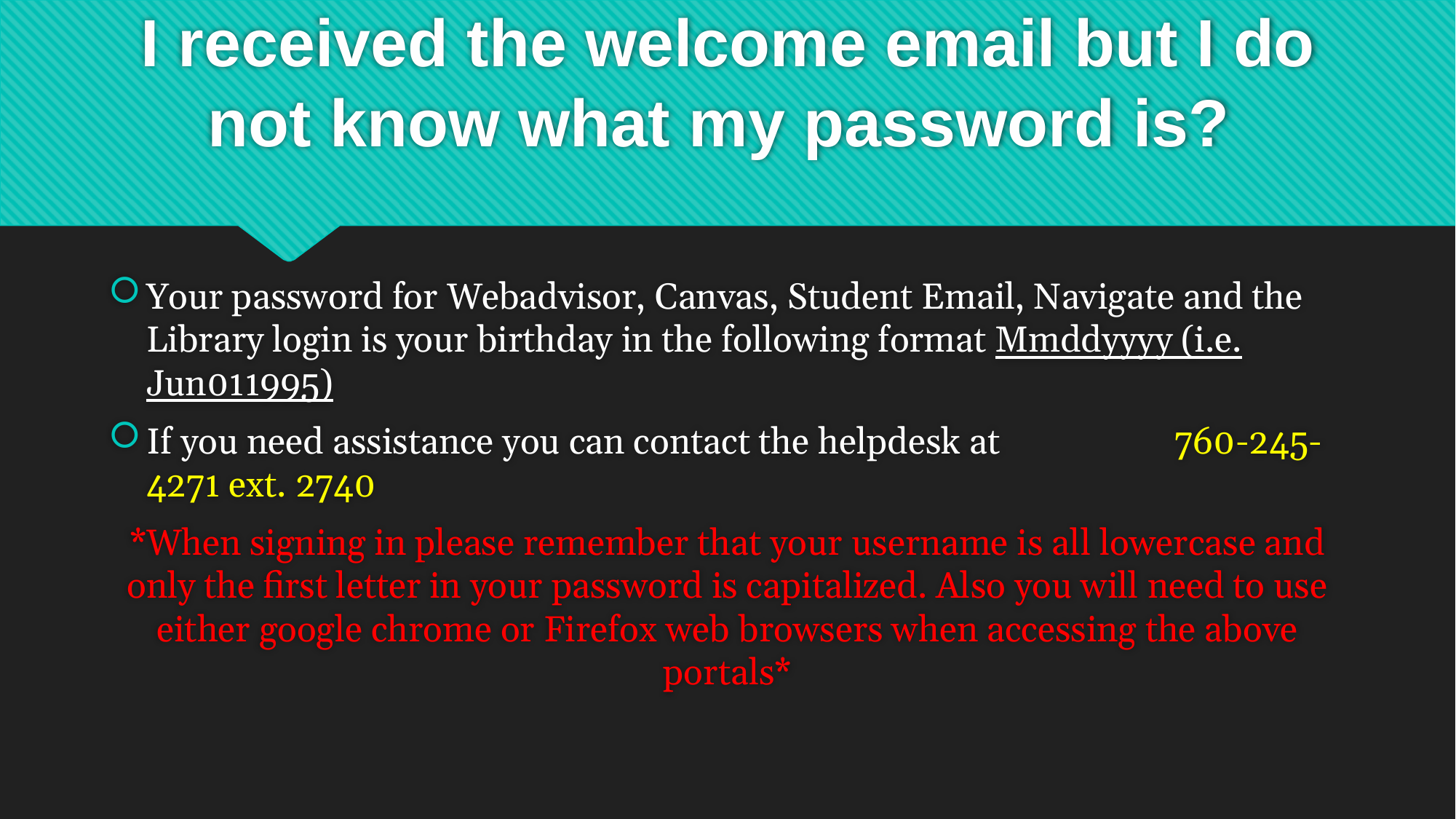

# I received the welcome email but I do not know what my password is?
Your password for Webadvisor, Canvas, Student Email, Navigate and the Library login is your birthday in the following format Mmddyyyy (i.e. Jun011995)
If you need assistance you can contact the helpdesk at                    760-245-4271 ext. 2740
*When signing in please remember that your username is all lowercase and only the first letter in your password is capitalized. Also you will need to use either google chrome or Firefox web browsers when accessing the above portals*